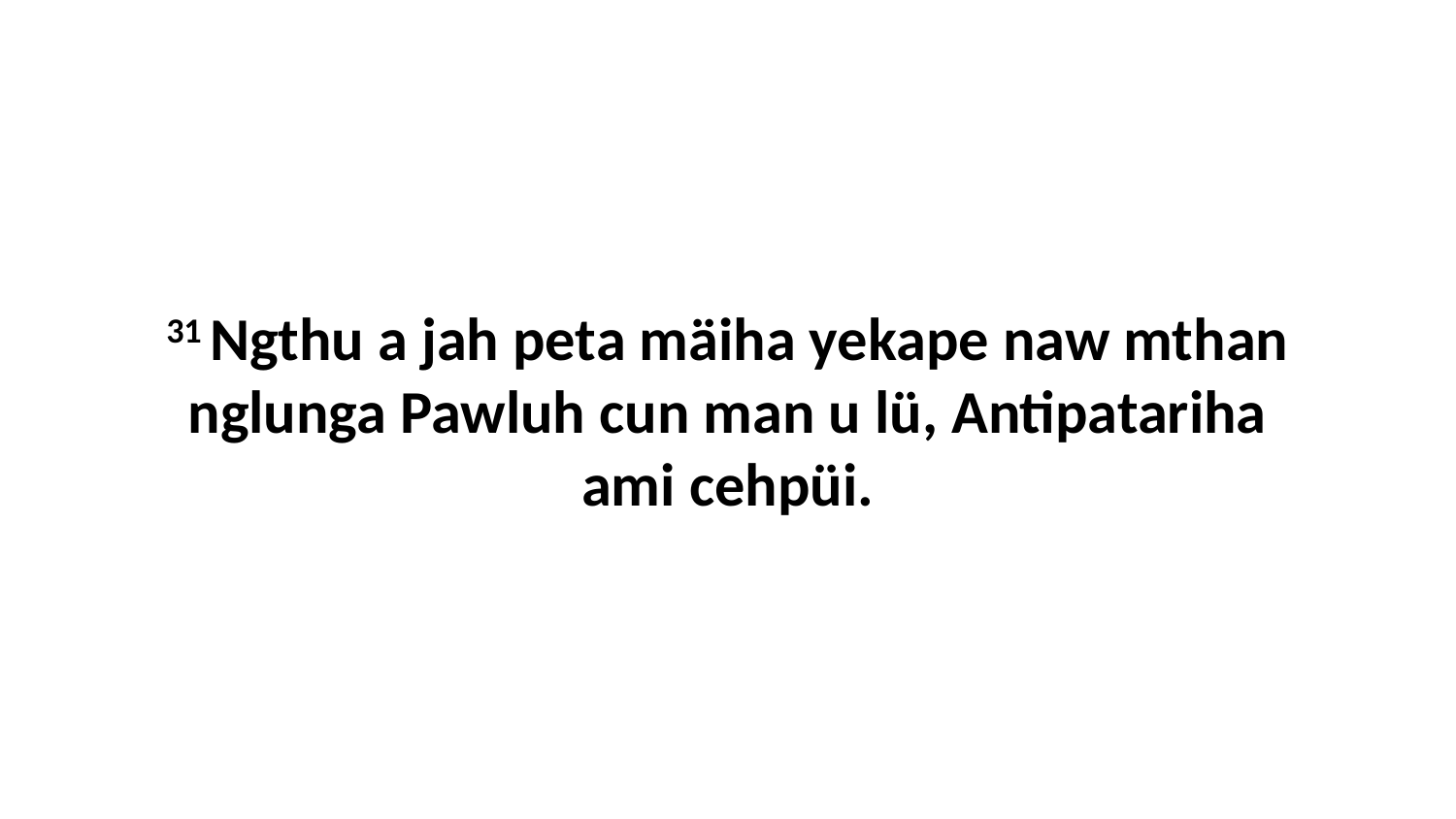

31 Ngthu a jah peta mäiha yekape naw mthan nglunga Pawluh cun man u lü, Antipatariha ami cehpüi.